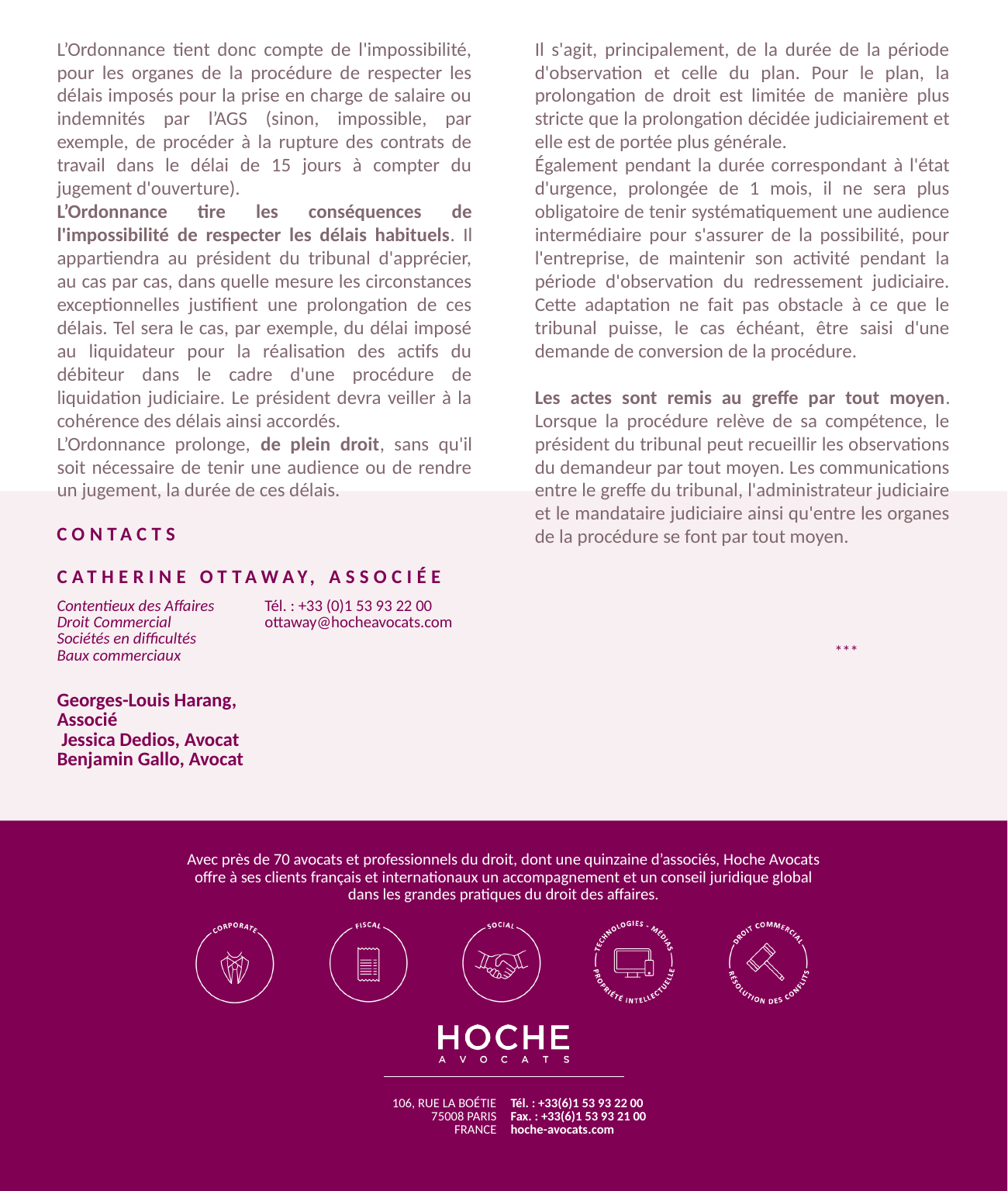

L’Ordonnance tient donc compte de l'impossibilité, pour les organes de la procédure de respecter les délais imposés pour la prise en charge de salaire ou indemnités par l’AGS (sinon, impossible, par exemple, de procéder à la rupture des contrats de travail dans le délai de 15 jours à compter du jugement d'ouverture).
L’Ordonnance tire les conséquences de l'impossibilité de respecter les délais habituels. Il appartiendra au président du tribunal d'apprécier, au cas par cas, dans quelle mesure les circonstances exceptionnelles justifient une prolongation de ces délais. Tel sera le cas, par exemple, du délai imposé au liquidateur pour la réalisation des actifs du débiteur dans le cadre d'une procédure de liquidation judiciaire. Le président devra veiller à la cohérence des délais ainsi accordés.
L’Ordonnance prolonge, de plein droit, sans qu'il soit nécessaire de tenir une audience ou de rendre un jugement, la durée de ces délais.

Il s'agit, principalement, de la durée de la période d'observation et celle du plan. Pour le plan, la prolongation de droit est limitée de manière plus stricte que la prolongation décidée judiciairement et elle est de portée plus générale.
Également pendant la durée correspondant à l'état d'urgence, prolongée de 1 mois, il ne sera plus obligatoire de tenir systématiquement une audience intermédiaire pour s'assurer de la possibilité, pour l'entreprise, de maintenir son activité pendant la période d'observation du redressement judiciaire. Cette adaptation ne fait pas obstacle à ce que le tribunal puisse, le cas échéant, être saisi d'une demande de conversion de la procédure.

Les actes sont remis au greffe par tout moyen. Lorsque la procédure relève de sa compétence, le président du tribunal peut recueillir les observations du demandeur par tout moyen. Les communications entre le greffe du tribunal, l'administrateur judiciaire et le mandataire judiciaire ainsi qu'entre les organes de la procédure se font par tout moyen.

Catherine Ottaway, associée
Contentieux des Affaires
Droit Commercial
Sociétés en difficultés
Baux commerciaux
Tél. : +33 (0)1 53 93 22 00
ottaway@hocheavocats.com

                                                  ***
Georges-Louis Harang, Associé
 Jessica Dedios, Avocat
Benjamin Gallo, Avocat